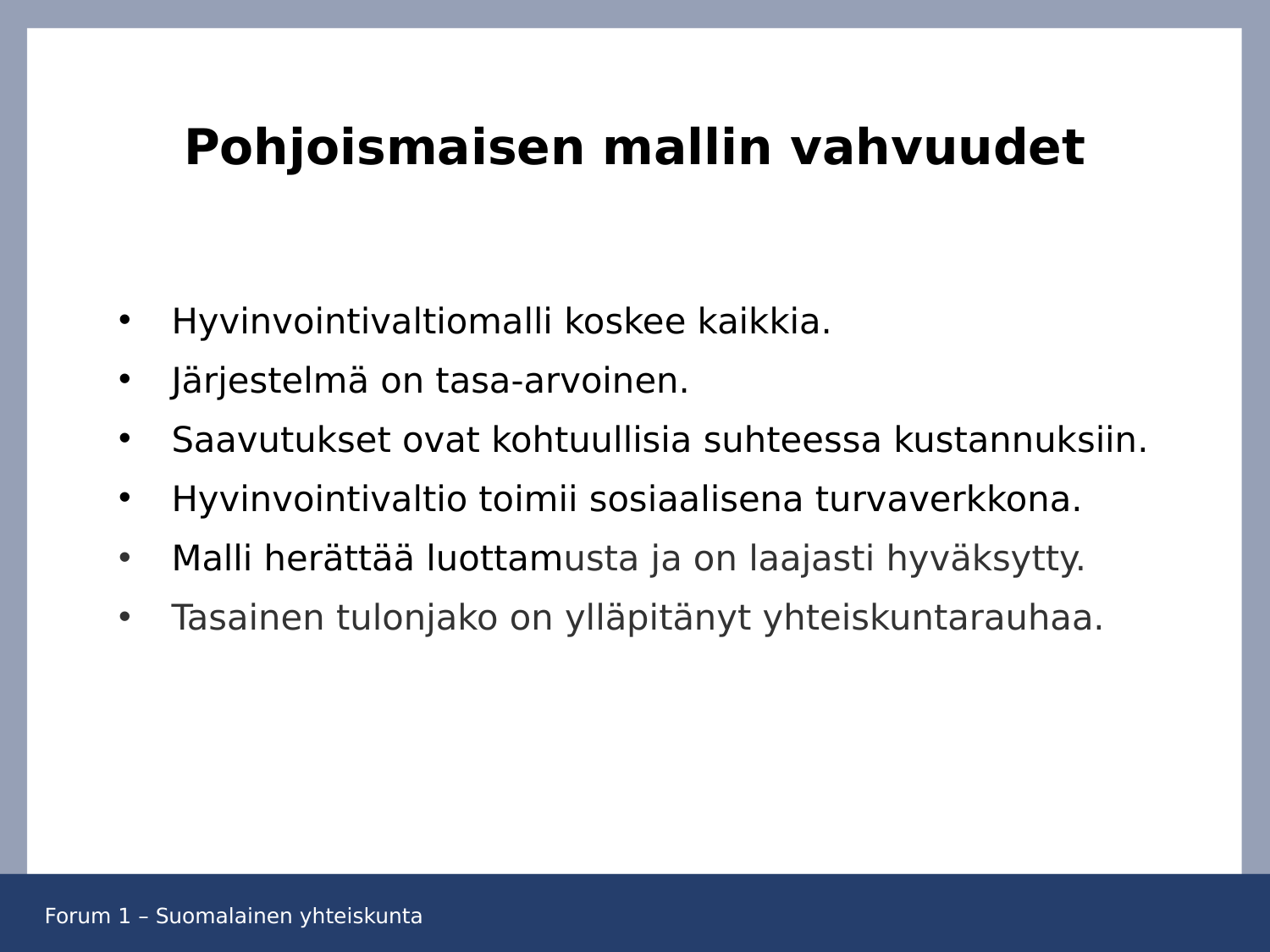

# Pohjoismaisen mallin vahvuudet
Hyvinvointivaltiomalli koskee kaikkia.
Järjestelmä on tasa-arvoinen.
Saavutukset ovat kohtuullisia suhteessa kustannuksiin.
Hyvinvointivaltio toimii sosiaalisena turvaverkkona.
Malli herättää luottamusta ja on laajasti hyväksytty.
Tasainen tulonjako on ylläpitänyt yhteiskuntarauhaa.